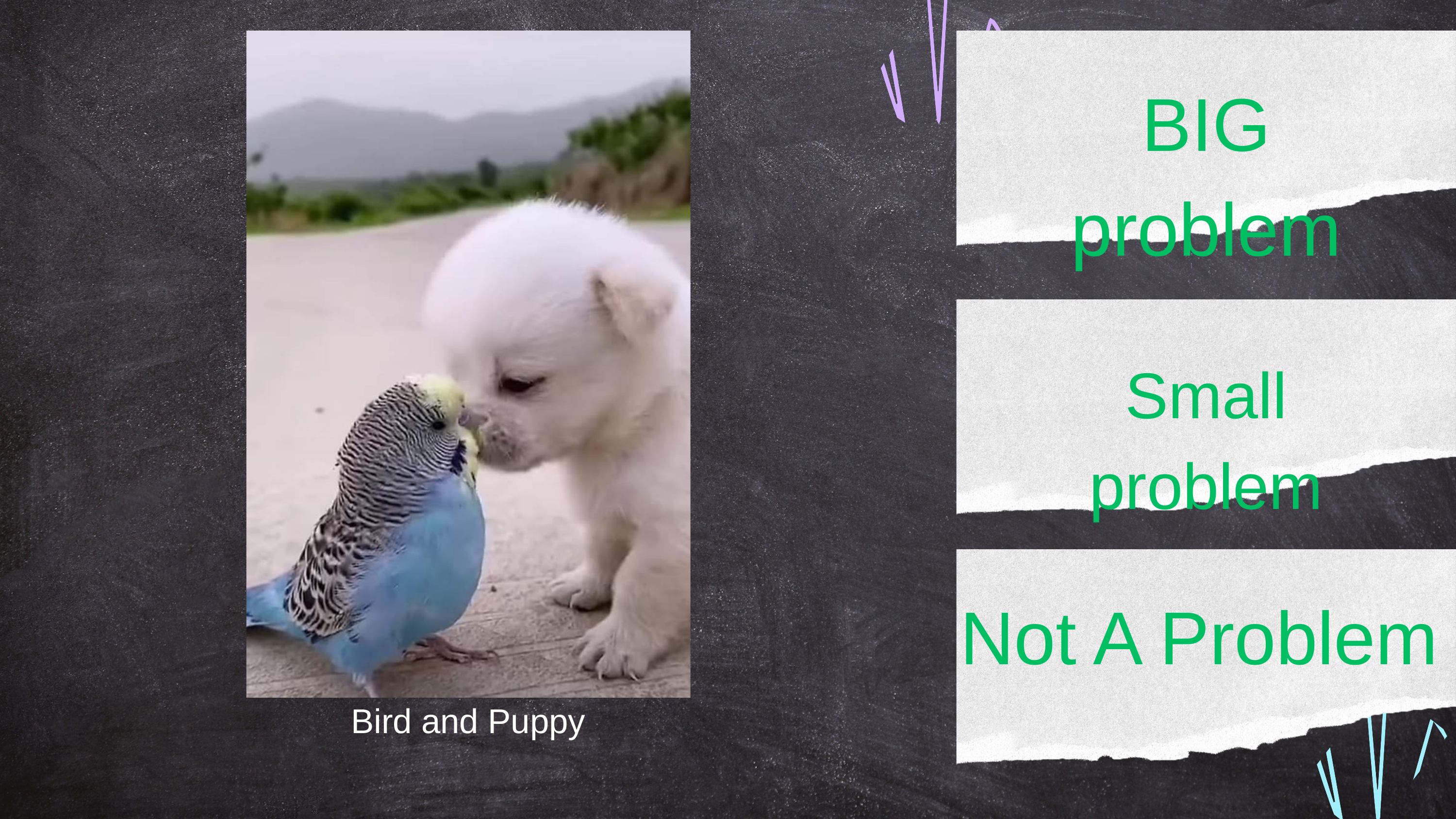

BIG problem

Small problem

Not A Problem
Bird and Puppy